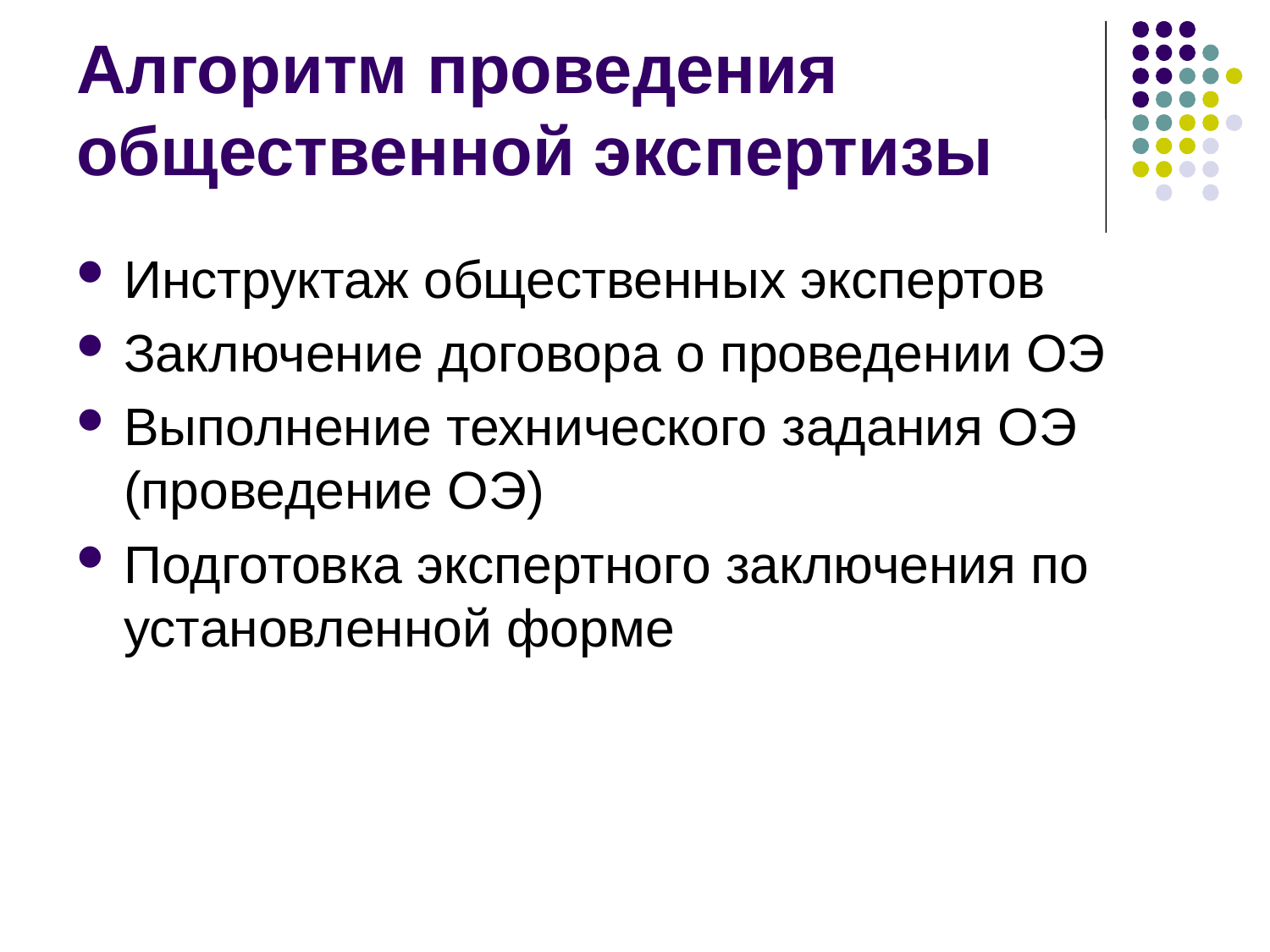

Алгоритм проведения общественной экспертизы
Инструктаж общественных экспертов
Заключение договора о проведении ОЭ
Выполнение технического задания ОЭ (проведение ОЭ)
Подготовка экспертного заключения по установленной форме